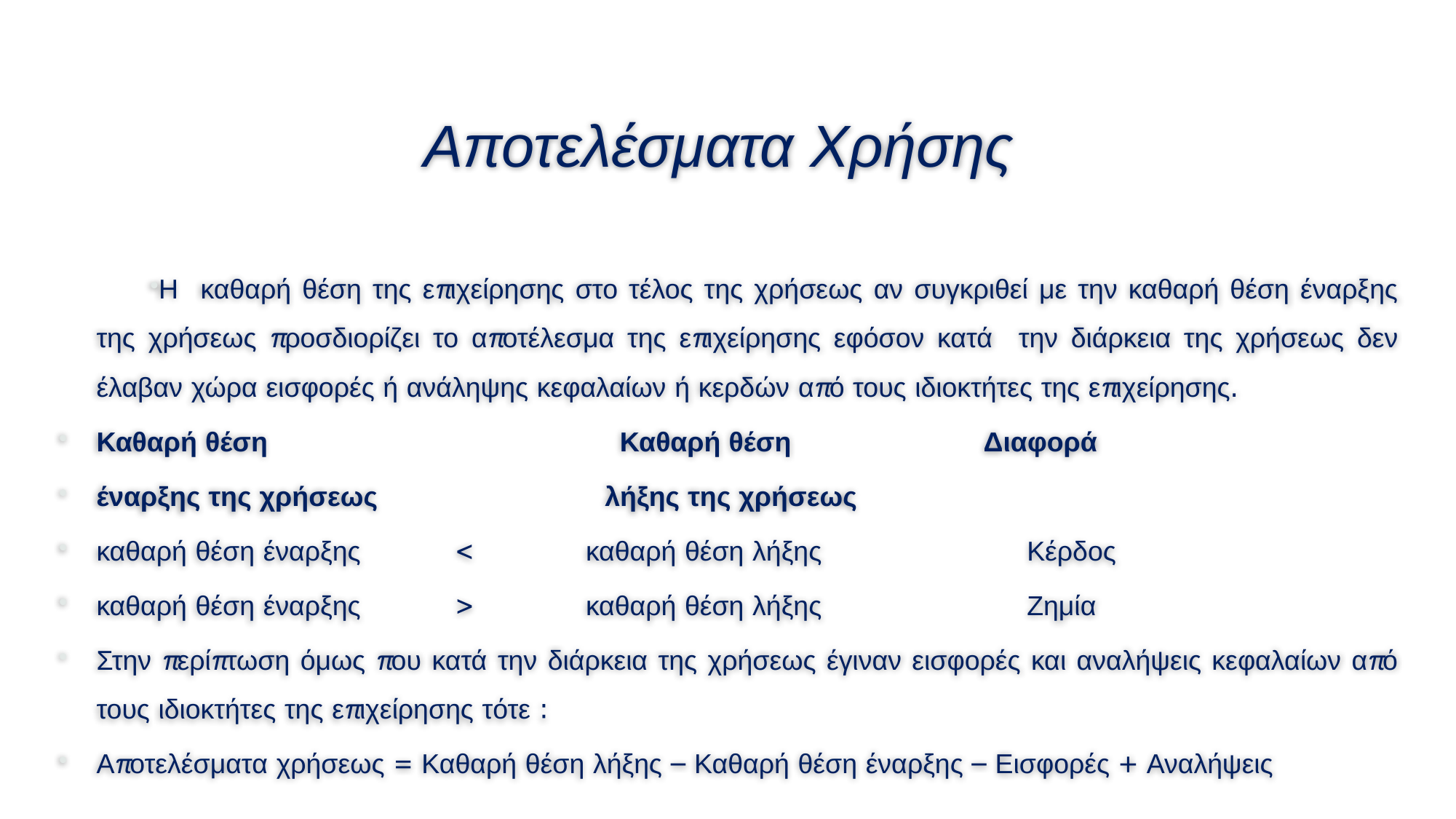

# Αποτελέσματα Χρήσης
Η  καθαρή θέση της επιχείρησης στο τέλος της χρήσεως αν συγκριθεί με την καθαρή θέση έναρξης της χρήσεως προσδιορίζει το αποτέλεσμα της επιχείρησης εφόσον κατά  την διάρκεια της χρήσεως δεν έλαβαν χώρα εισφορές ή ανάληψης κεφαλαίων ή κερδών από τους ιδιοκτήτες της επιχείρησης.
Καθαρή θέση                                            Καθαρή θέση                        Διαφορά
έναρξης της χρήσεως		         λήξης της χρήσεως
καθαρή θέση έναρξης           <             καθαρή θέση λήξης                        Κέρδος
καθαρή θέση έναρξης           >             καθαρή θέση λήξης                        Ζημία
Στην περίπτωση όμως που κατά την διάρκεια της χρήσεως έγιναν εισφορές και αναλήψεις κεφαλαίων από τους ιδιοκτήτες της επιχείρησης τότε :
Αποτελέσματα χρήσεως = Καθαρή θέση λήξης – Καθαρή θέση έναρξης – Εισφορές + Αναλήψεις